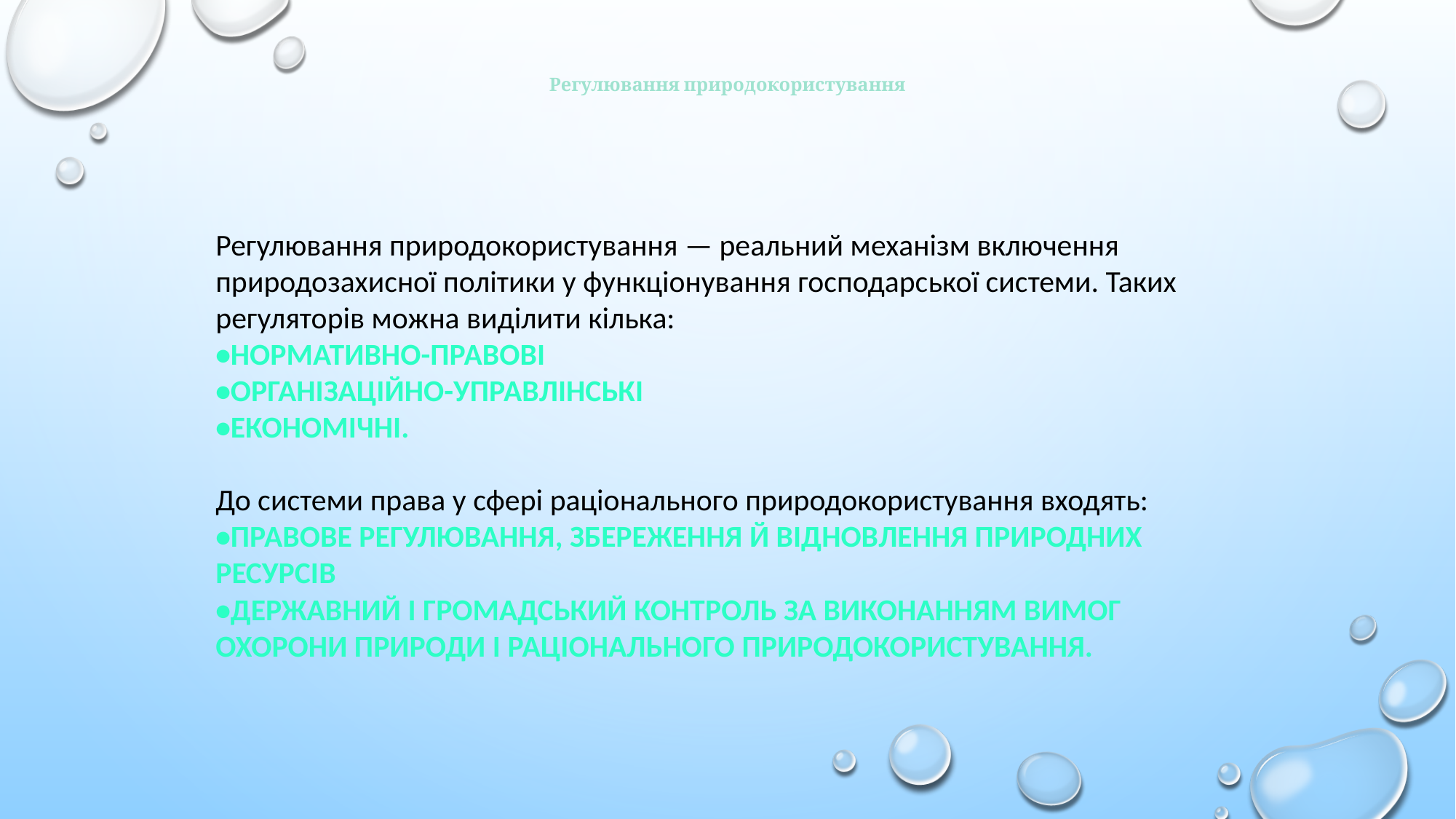

# Регулювання природокористування
Регулювання природокористування — реальний механізм включення природозахисної політики у функціонування господарської системи. Таких регуляторів можна виділити кілька:
•нормативно-правові
•організаційно-управлінські
•економічні.

До системи права у сфері раціонального природокористування входять:
•правове регулювання, збереження й відновлення природних ресурсів
•державний і громадський контроль за виконанням вимог охорони природи і раціонального природокористування.